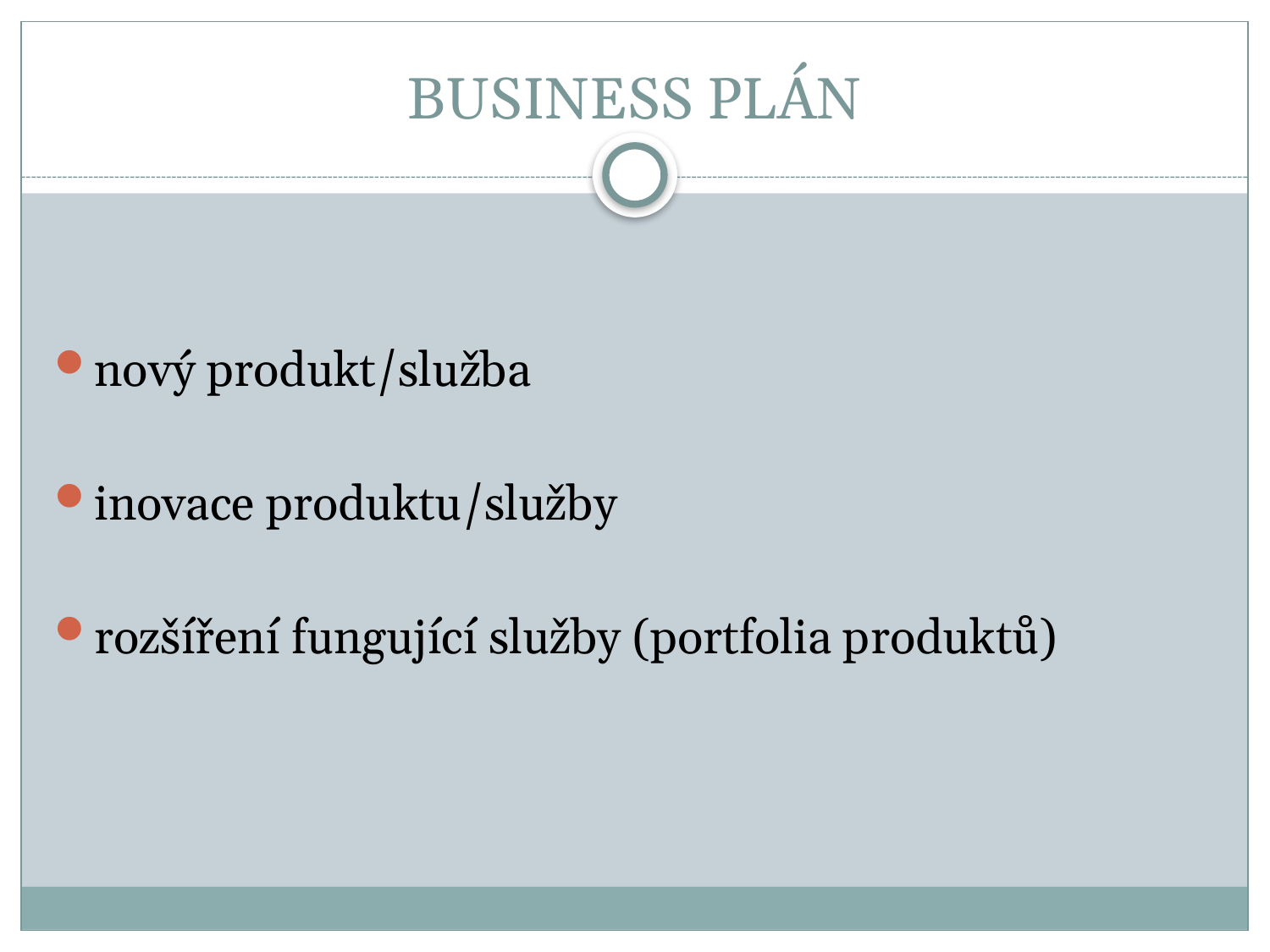

# BUSINESS PLÁN

nový produkt/služba

inovace produktu/služby

rozšíření fungující služby (portfolia produktů)